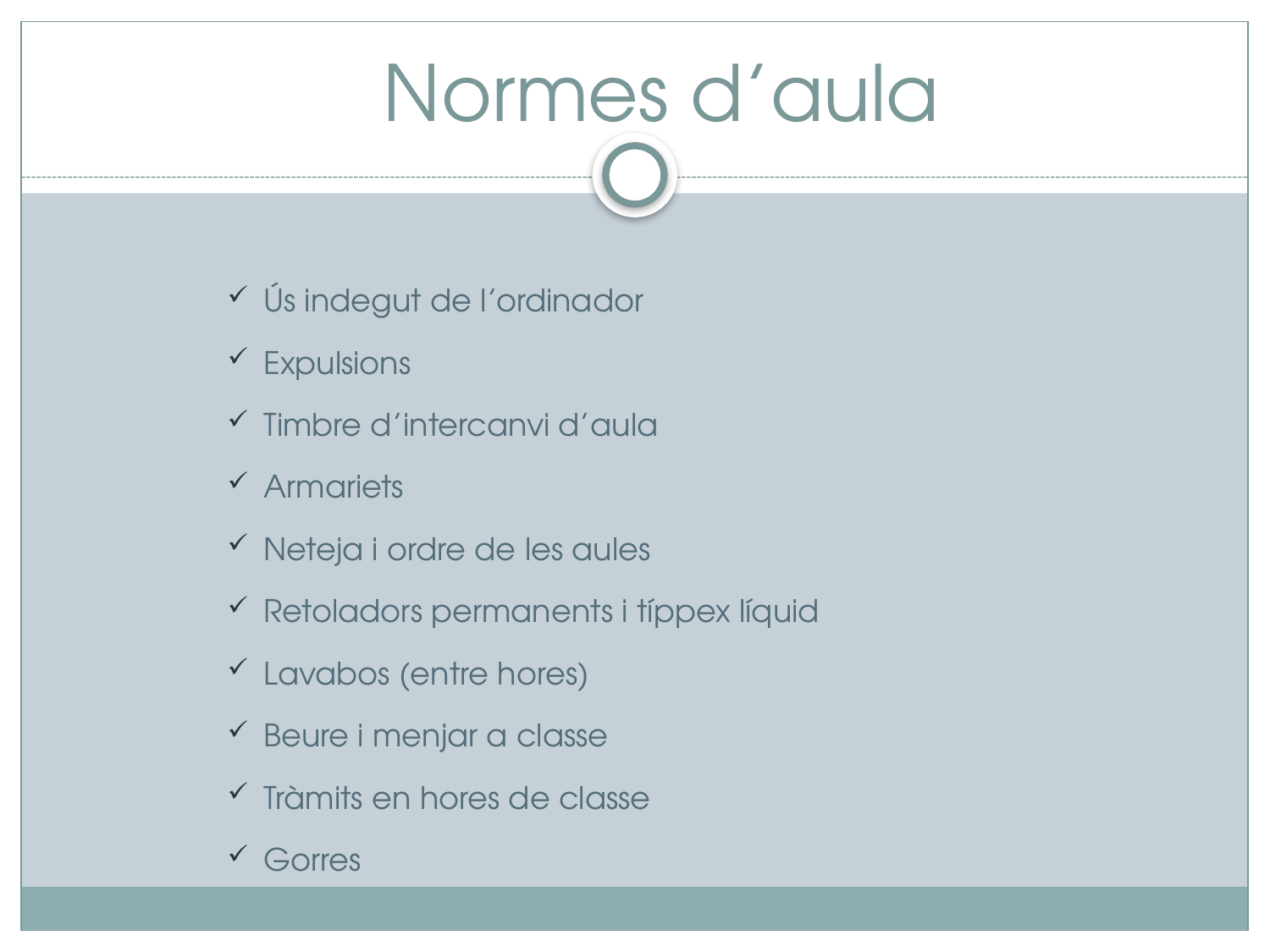

# Normes d’aula
Ús indegut de l’ordinador
Expulsions
Timbre d’intercanvi d’aula
Armariets
Neteja i ordre de les aules
Retoladors permanents i típpex líquid
Lavabos (entre hores)
Beure i menjar a classe
Tràmits en hores de classe
Gorres